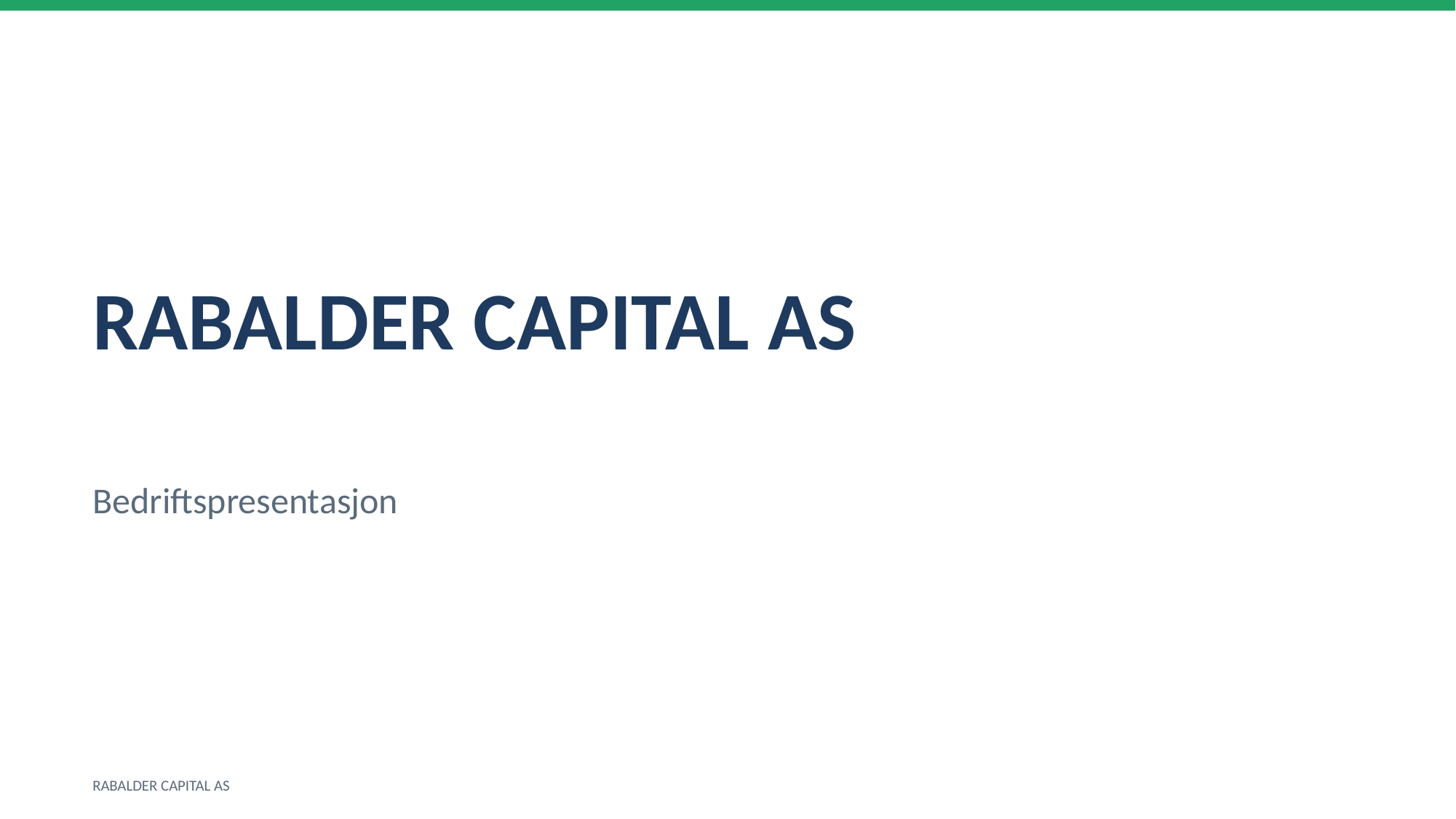

RABALDER CAPITAL AS
Bedriftspresentasjon
RABALDER CAPITAL AS